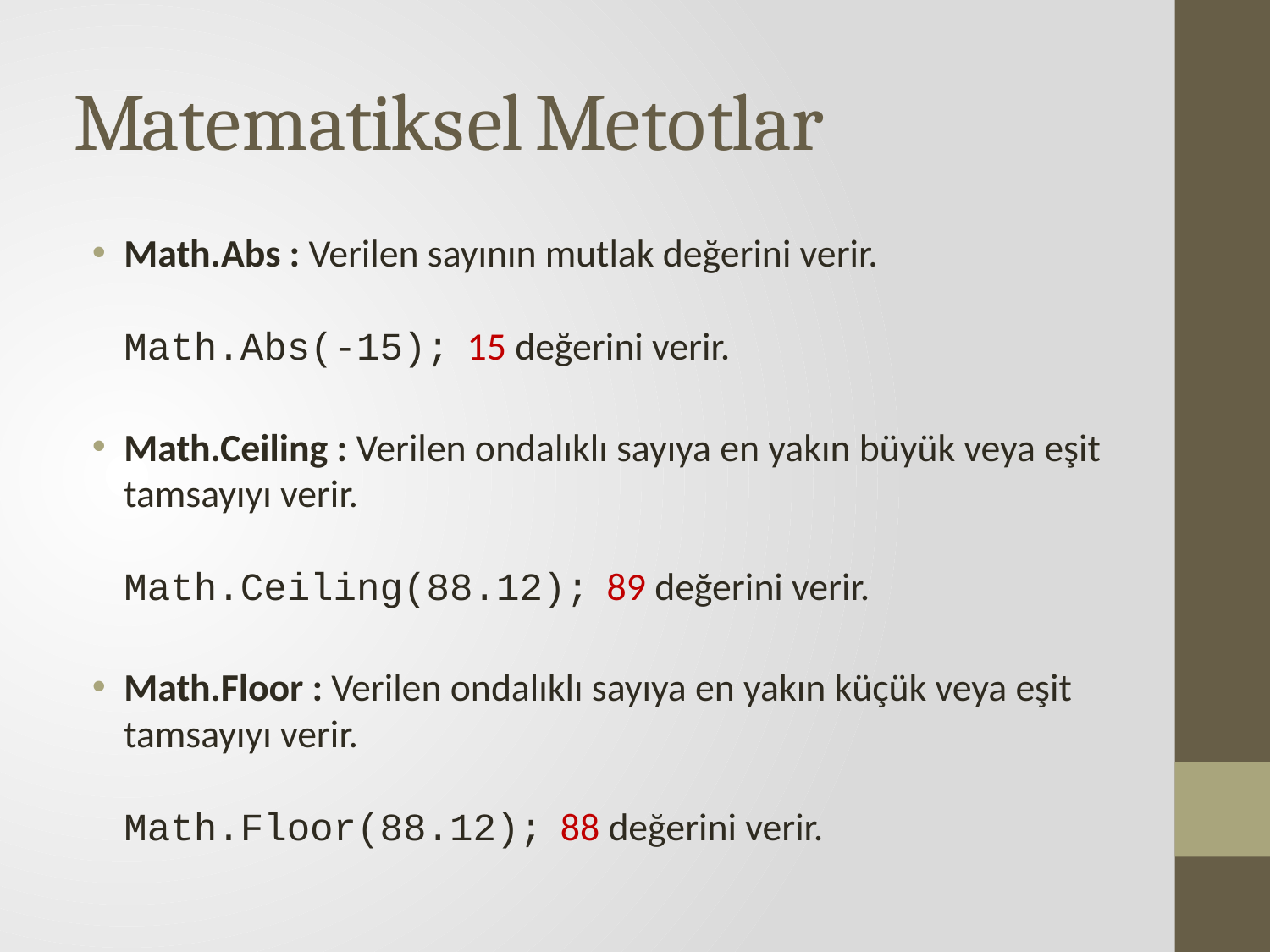

# Matematiksel Metotlar
Math.Abs : Verilen sayının mutlak değerini verir.
Math.Abs(-15);  15 değerini verir.
Math.Ceiling : Verilen ondalıklı sayıya en yakın büyük veya eşit tamsayıyı verir.
Math.Ceiling(88.12);  89 değerini verir.
Math.Floor : Verilen ondalıklı sayıya en yakın küçük veya eşit tamsayıyı verir.
Math.Floor(88.12);  88 değerini verir.